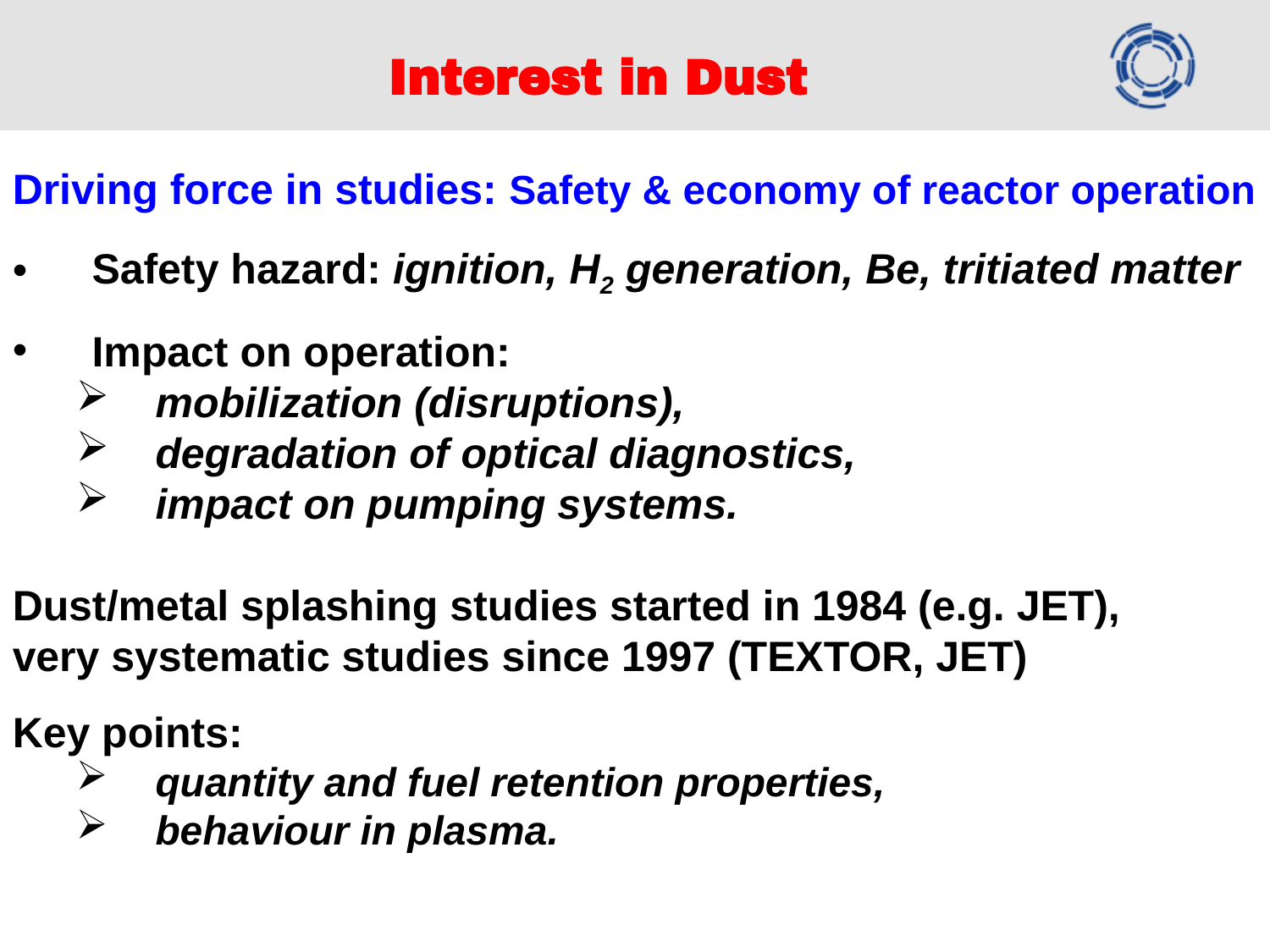

Interest in Dust

Driving force in studies: Safety & economy of reactor operation
Safety hazard: ignition, H2 generation, Be, tritiated matter
Impact on operation:
mobilization (disruptions),
degradation of optical diagnostics,
impact on pumping systems.

Dust/metal splashing studies started in 1984 (e.g. JET),
very systematic studies since 1997 (TEXTOR, JET)
Key points:
quantity and fuel retention properties,
behaviour in plasma.